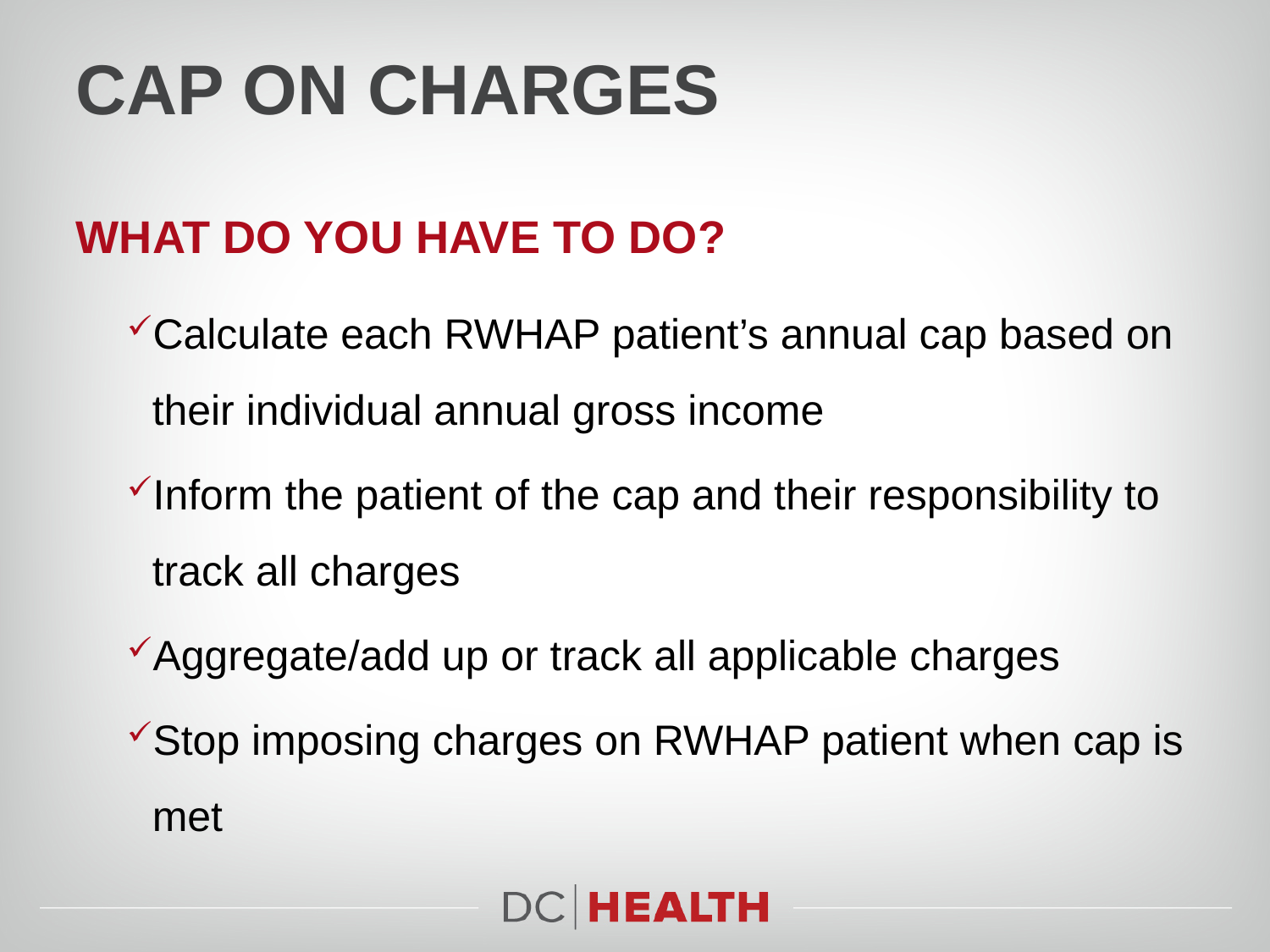

# Cap on charges
What do you have to do?
Calculate each RWHAP patient’s annual cap based on their individual annual gross income
Inform the patient of the cap and their responsibility to track all charges
Aggregate/add up or track all applicable charges
Stop imposing charges on RWHAP patient when cap is met